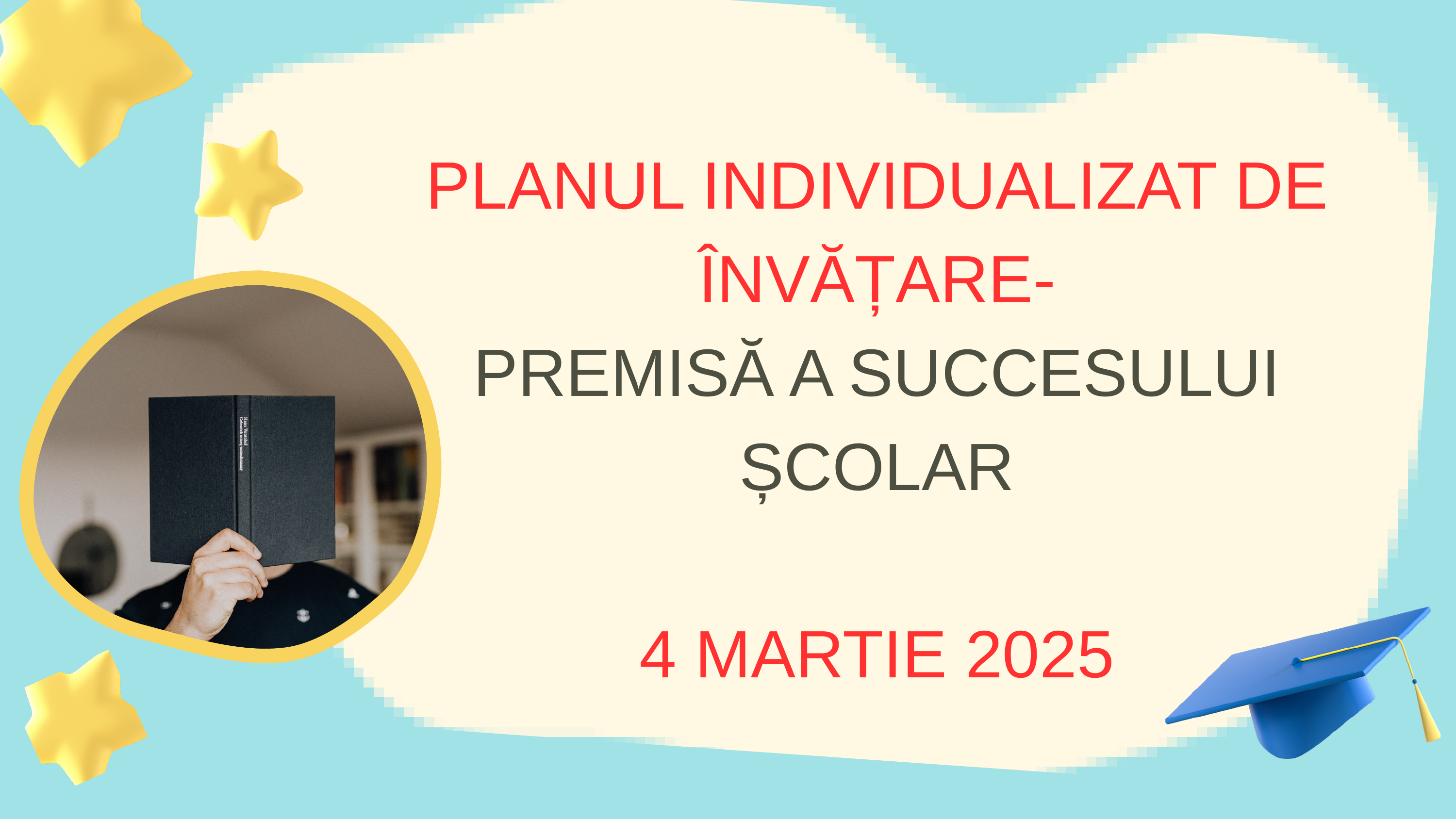

PLANUL INDIVIDUALIZAT DE ÎNVĂȚARE-
PREMISĂ A SUCCESULUI ȘCOLAR

4 MARTIE 2025